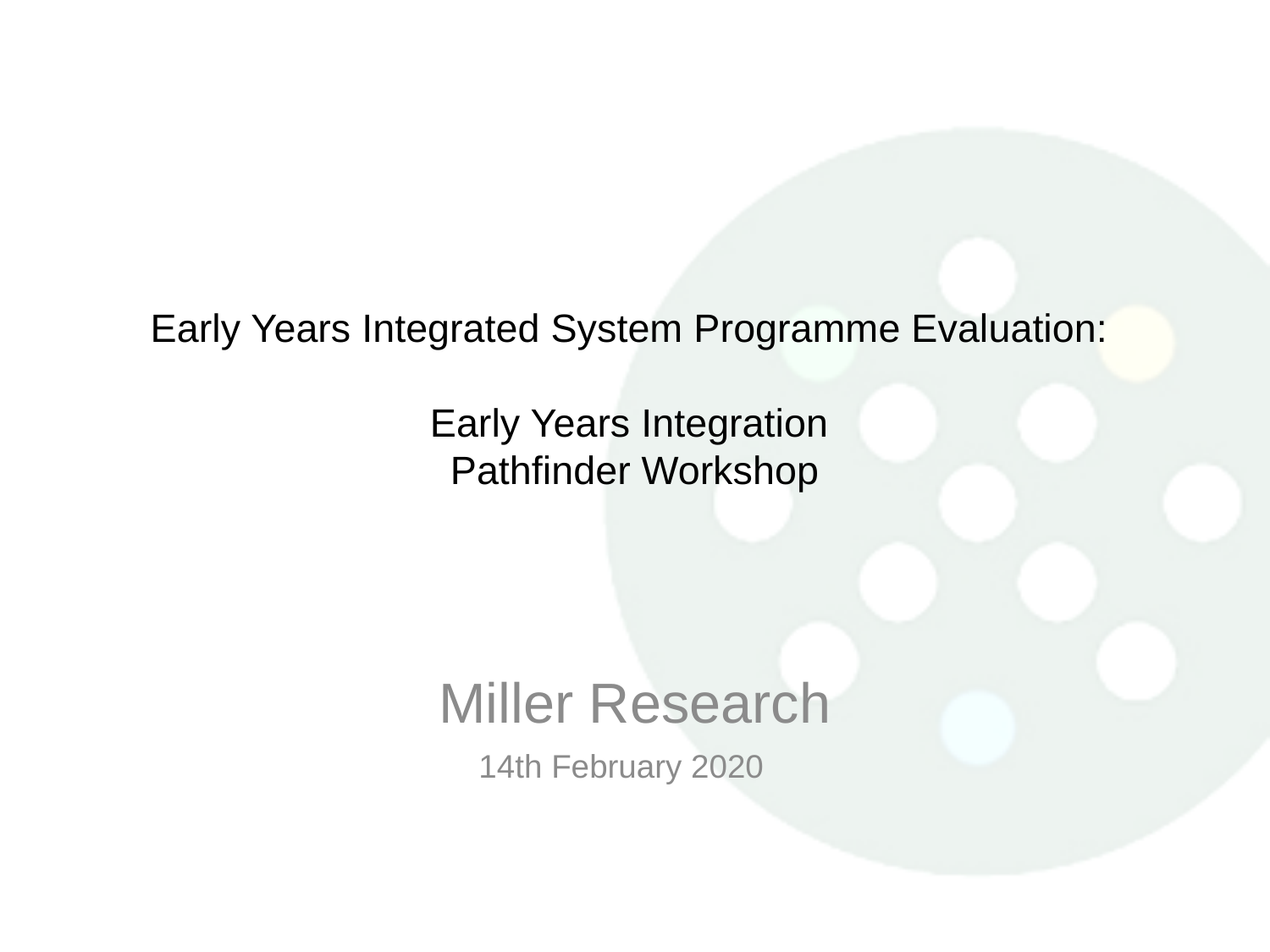

# Early Years Integrated System Programme Evaluation: Early Years Integration Pathfinder Workshop
Miller Research
14th February 2020